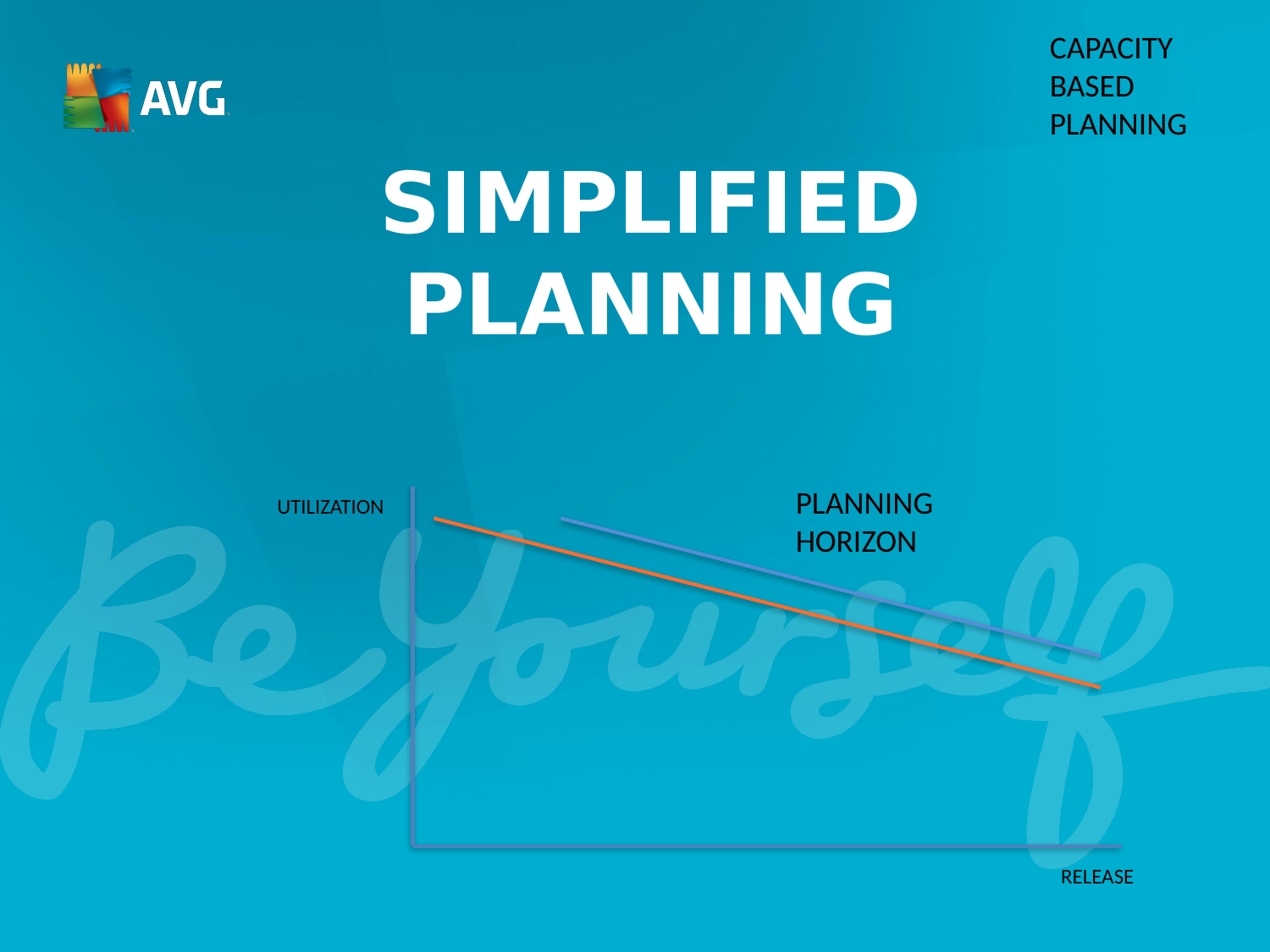

CAPACITY BASED PLANNING
SIMPLIFIED PLANNING

PLANNING HORIZON
UTILIZATION
RELEASE